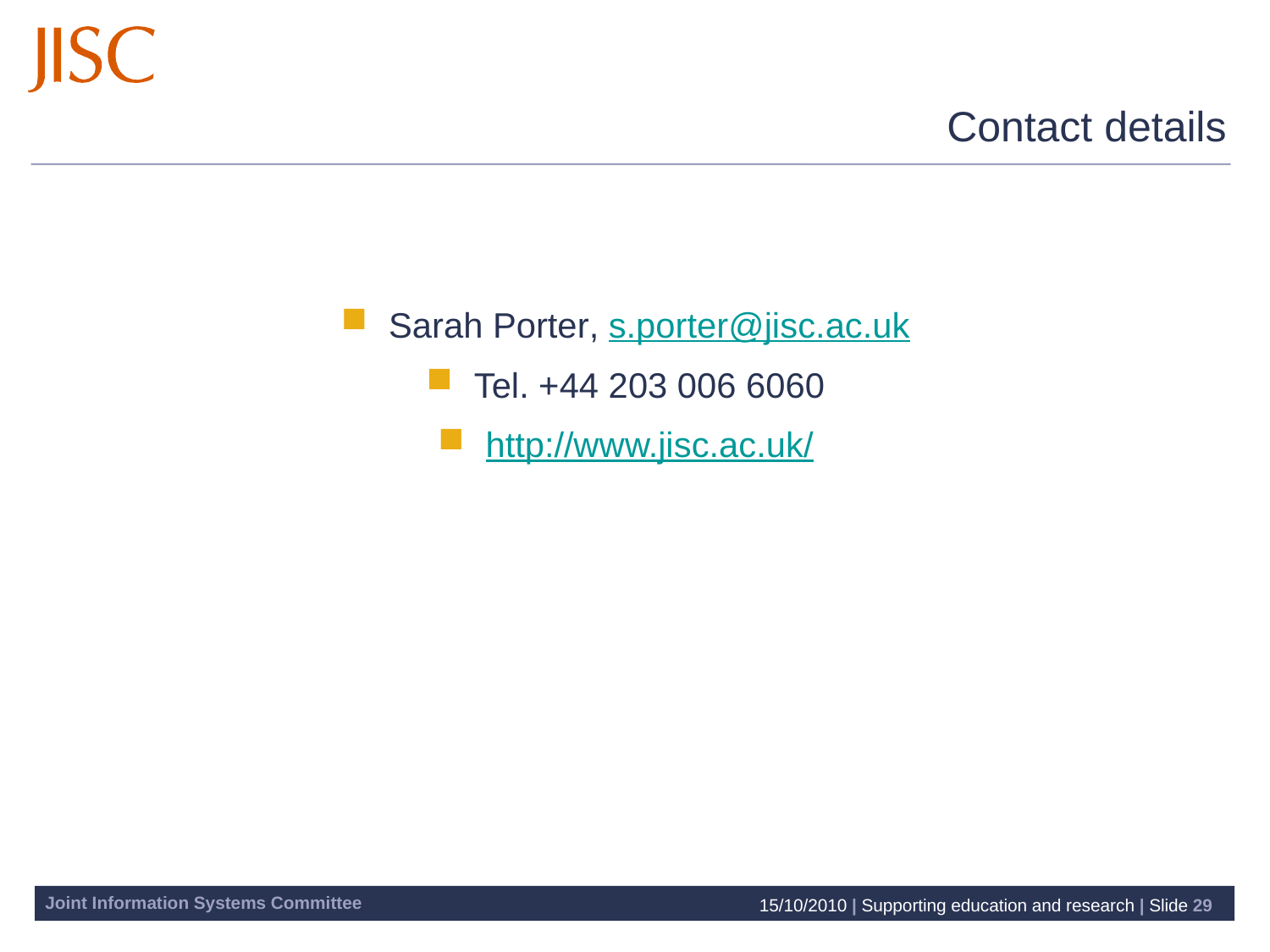

# Contact details
Sarah Porter, s.porter@jisc.ac.uk
Tel. +44 203 006 6060
http://www.jisc.ac.uk/

15/10/2010 | Supporting education and research | Slide 29